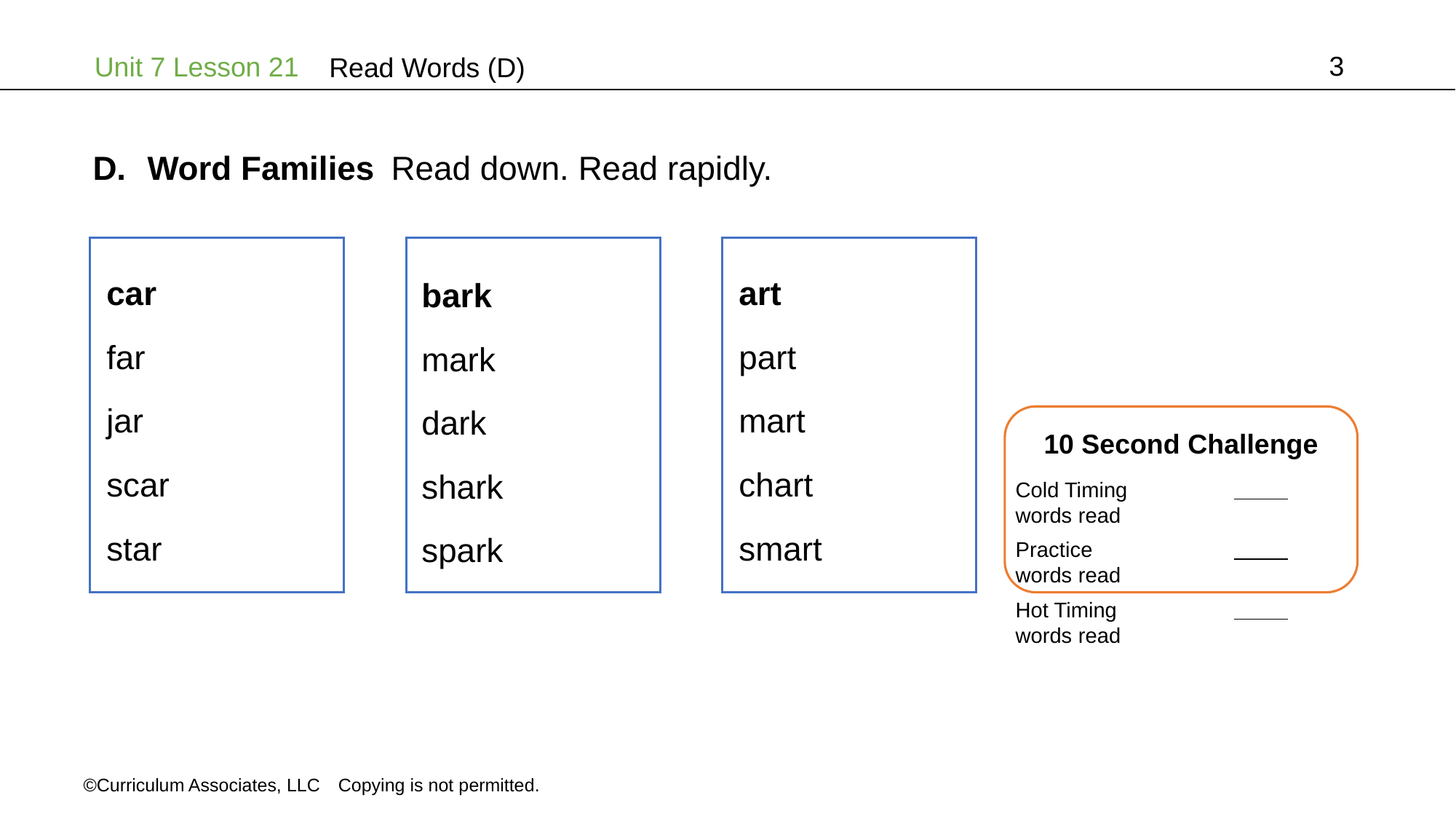

3
# Read Words (D)

Word Families Read down. Read rapidly.
art
part
mart
chart
smart
car
far
jar
scar
star

bark
mark
dark
shark
spark

10 Second Challenge
Cold Timing	          words read
Practice		          words read
Hot Timing		          words read